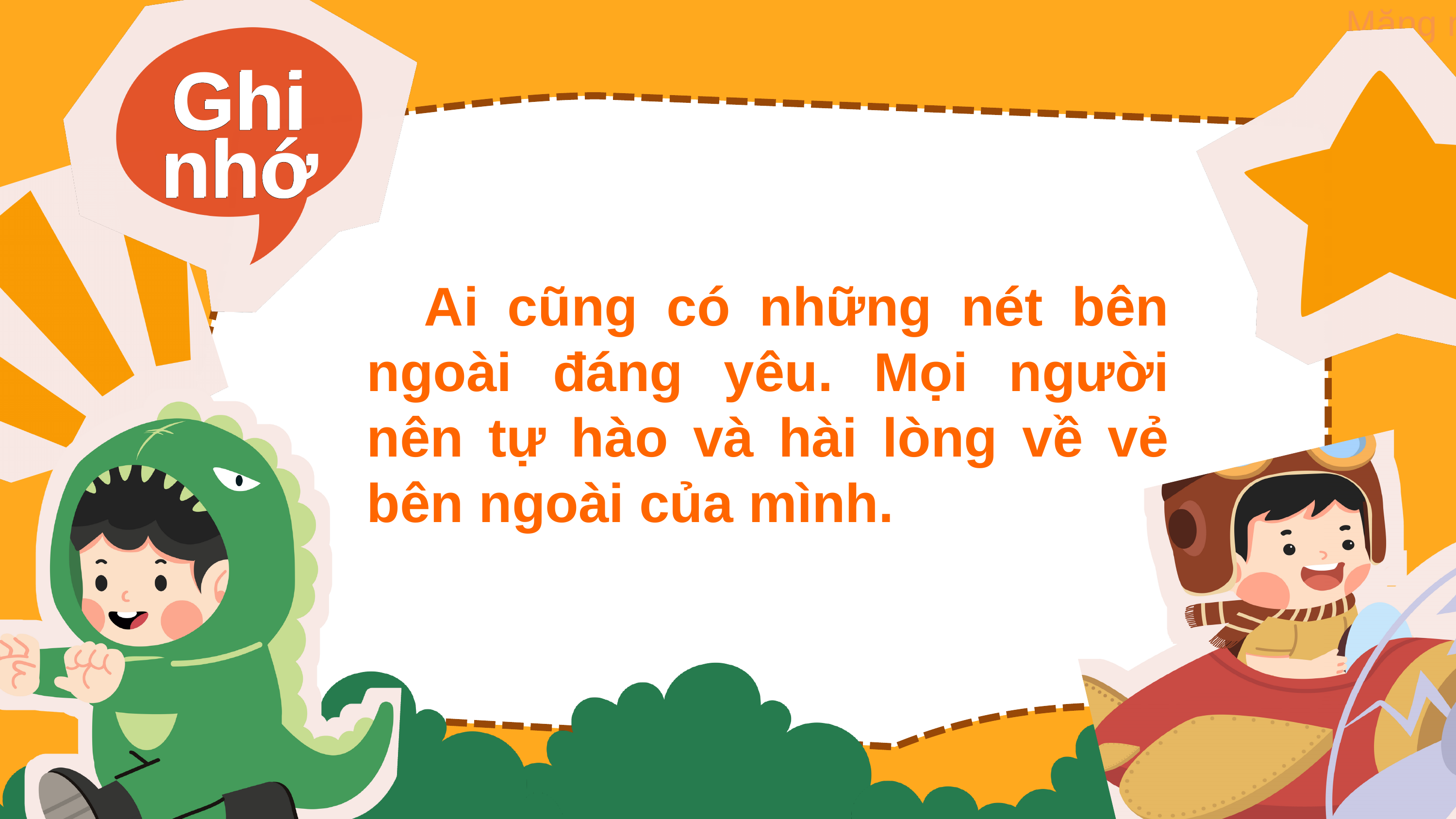

Ghi nhớ
Ghi nhớ

Ai cũng có những nét bên ngoài đáng yêu. Mọi người nên tự hào và hài lòng về vẻ bên ngoài của mình.